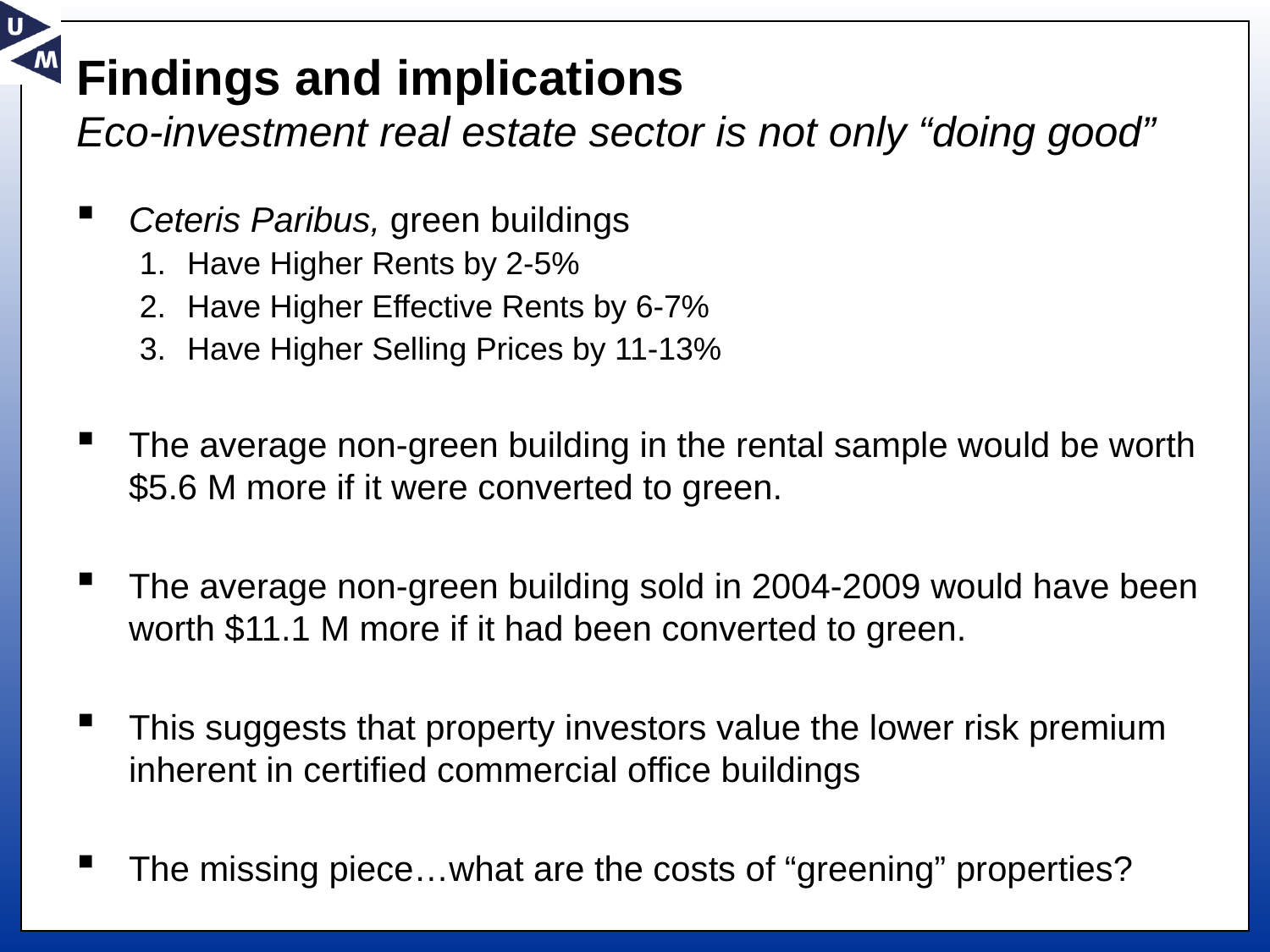

# Findings and implications Eco-investment real estate sector is not only “doing good”
Ceteris Paribus, green buildings
Have Higher Rents by 2-5%
Have Higher Effective Rents by 6-7%
Have Higher Selling Prices by 11-13%

The average non-green building in the rental sample would be worth $5.6 M more if it were converted to green.

The average non-green building sold in 2004-2009 would have been worth $11.1 M more if it had been converted to green.

This suggests that property investors value the lower risk premium inherent in certified commercial office buildings

The missing piece…what are the costs of “greening” properties?